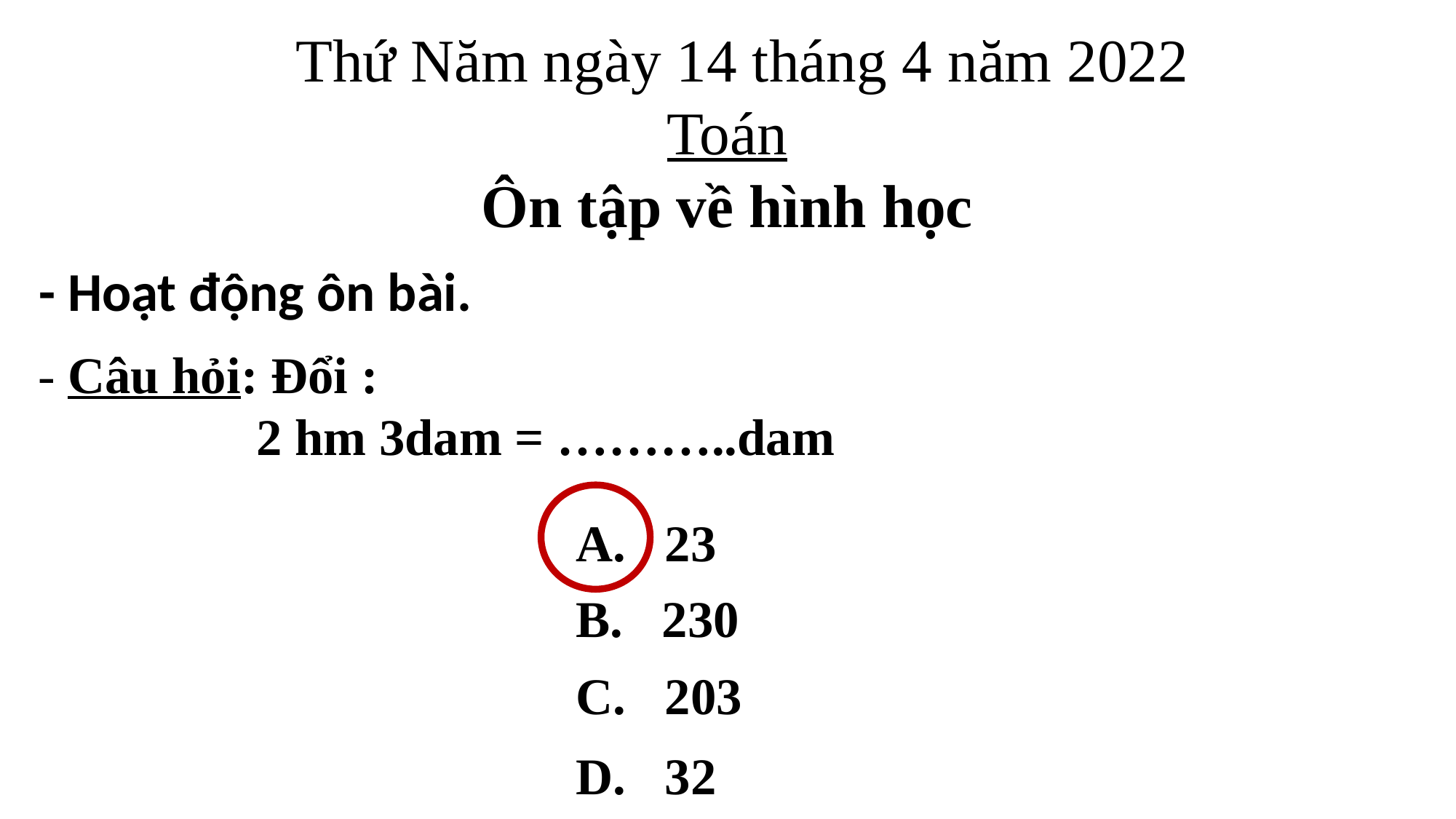

Thứ Năm ngày 14 tháng 4 năm 2022
Toán
Ôn tập về hình học
- Hoạt động ôn bài.
- Câu hỏi: Đổi :
		2 hm 3dam = ………..dam

A.   23
B.   230
C.   203
D.   32